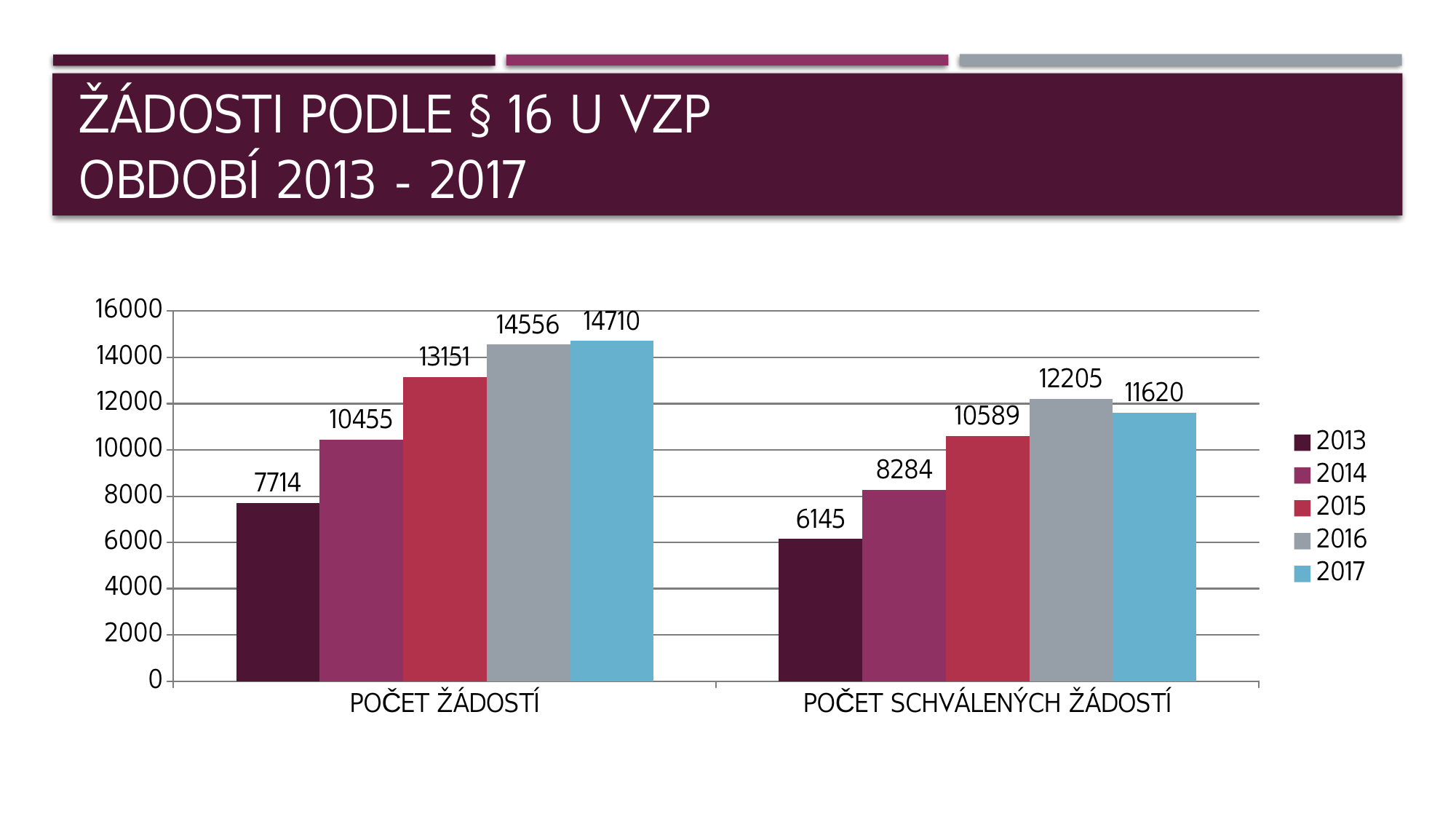

# Žádosti podle § 16 u VZP období 2013 - 2017

### Chart

| Category | 2013 | 2014 | 2015 | 2016 | 2017 |
|---|---|---|---|---|---|
| POČET ŽÁDOSTÍ | 7714.0 | 10455.0 | 13151.0 | 14556.0 | 14710.0 |
| POČET SCHVÁLENÝCH ŽÁDOSTÍ | 6145.0 | 8284.0 | 10589.0 | 12205.0 | 11620.0 |